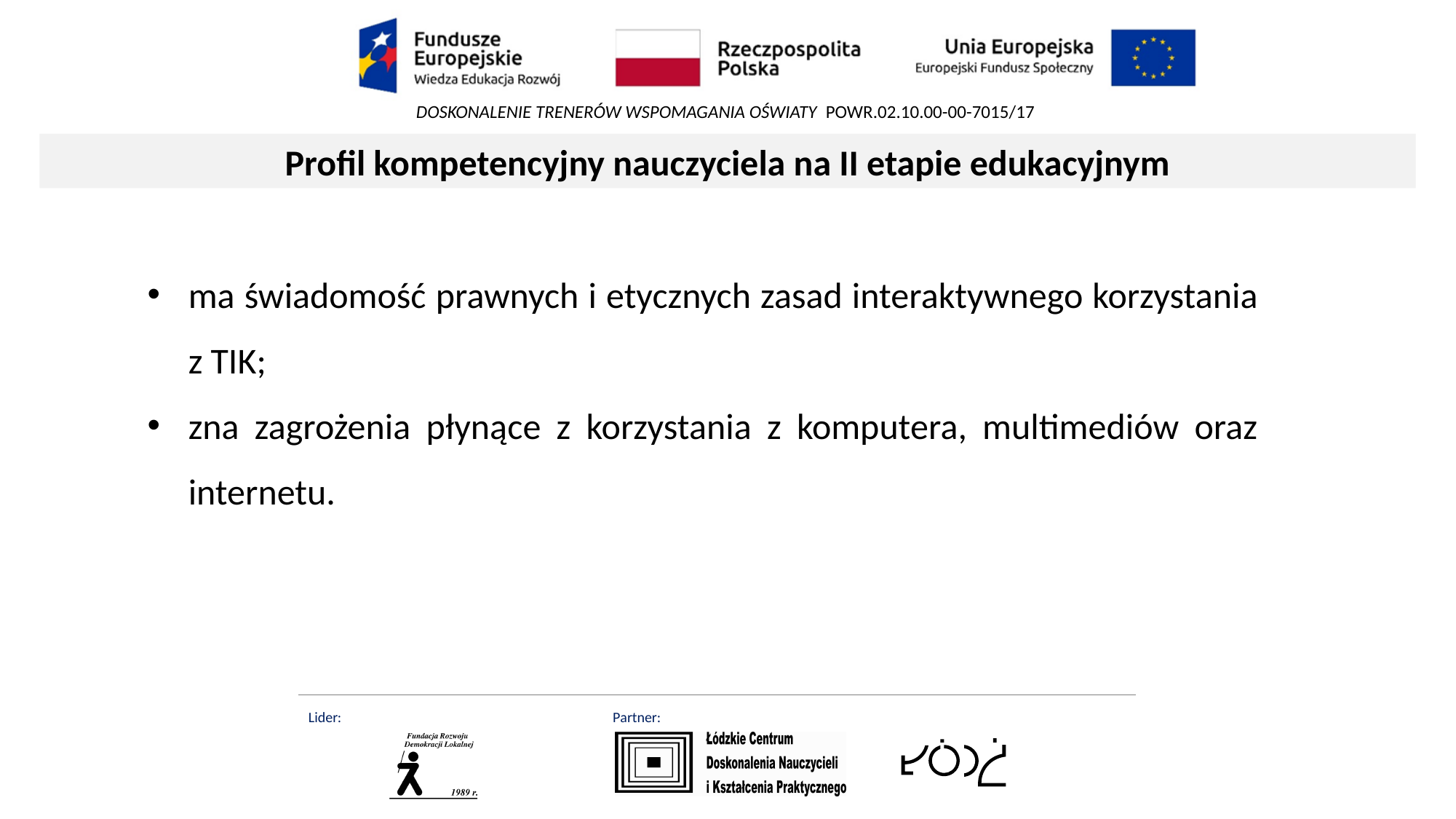

Profil kompetencyjny nauczyciela na II etapie edukacyjnym
ma świadomość prawnych i etycznych zasad interaktywnego korzystania z TIK;
zna zagrożenia płynące z korzystania z komputera, multimediów oraz internetu.